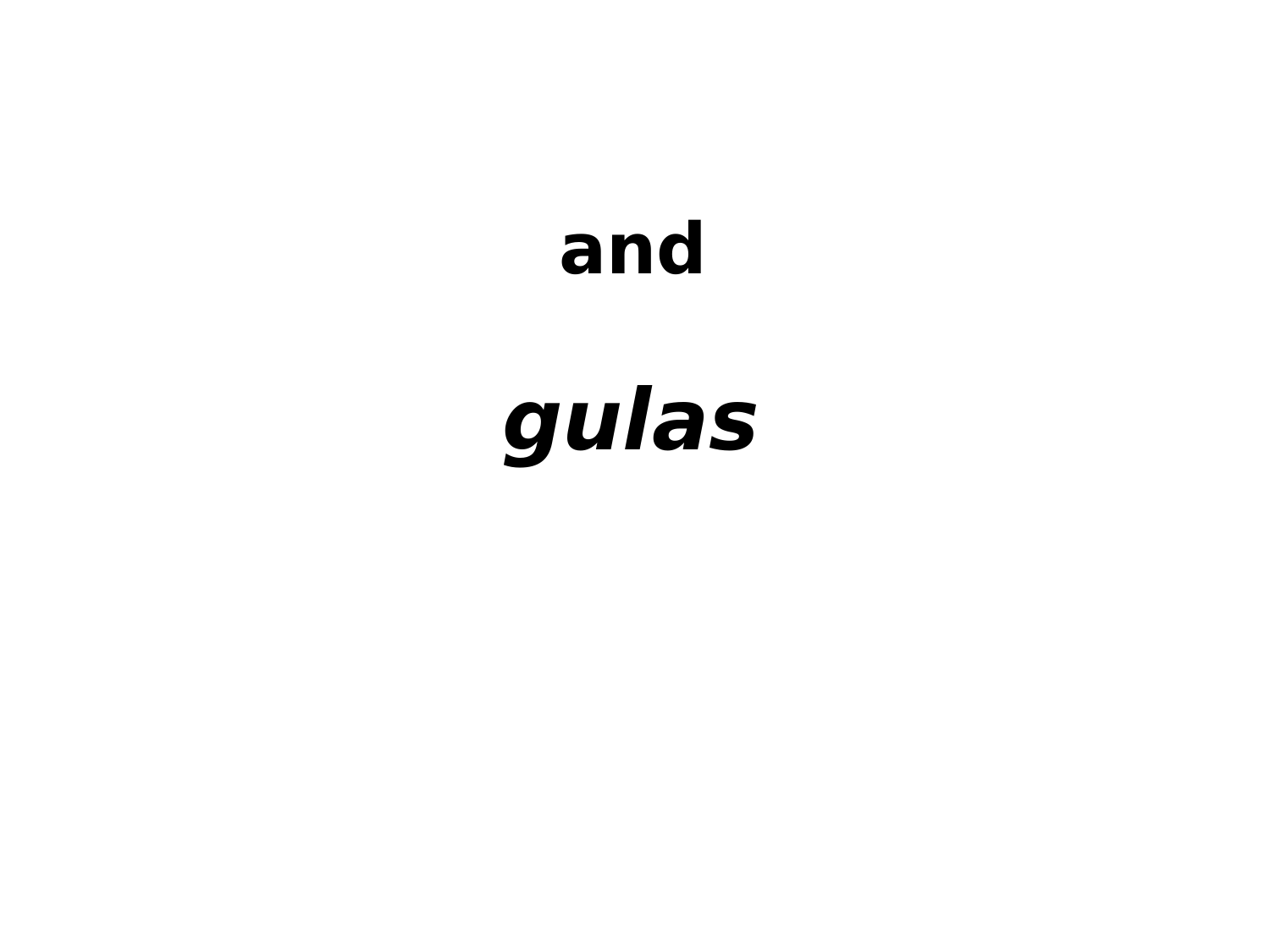

and
gulas
paprikas
kolbász
tokaji
Egri Bikavér